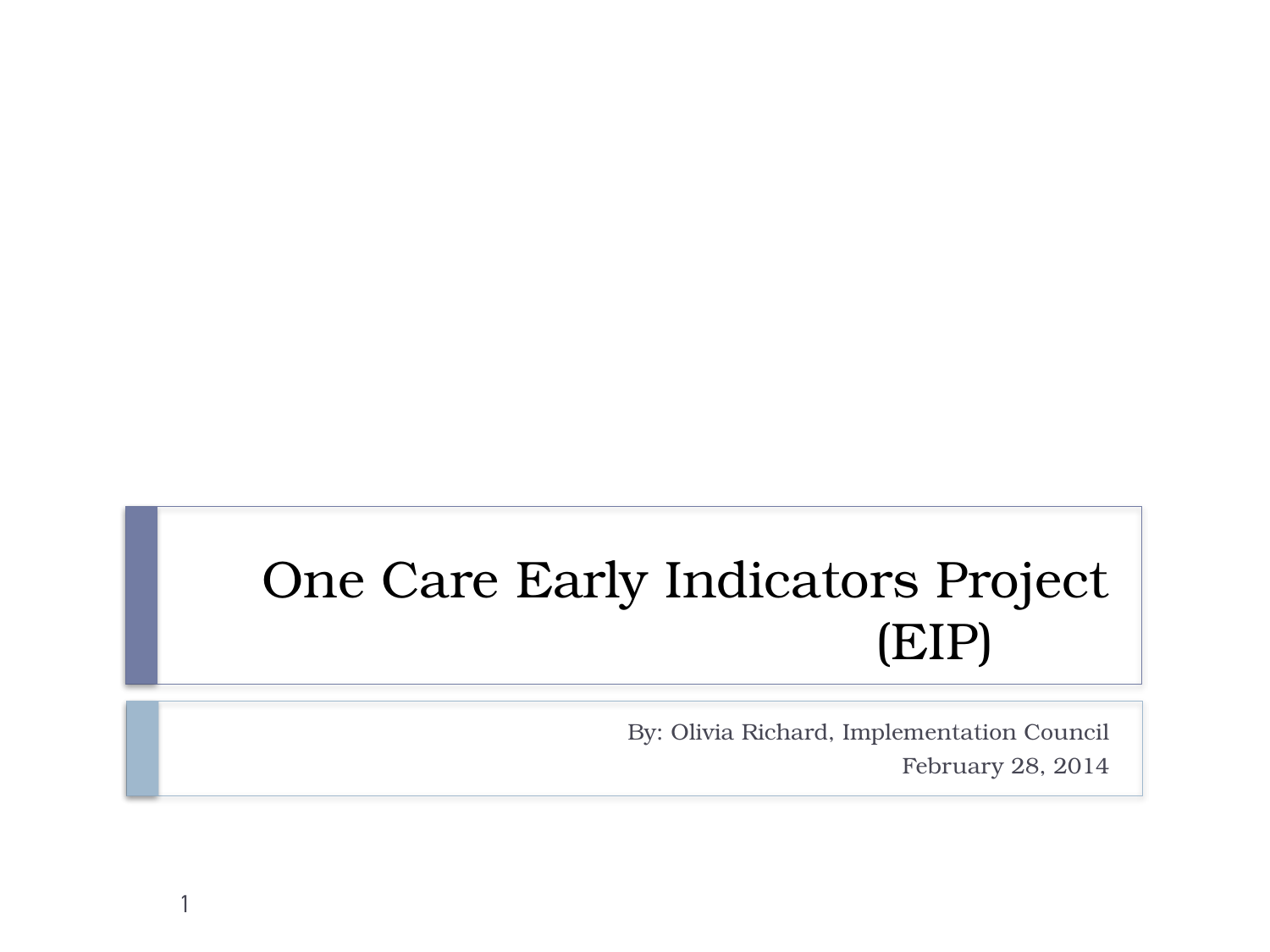

# One Care Early Indicators Project (EIP)
By: Olivia Richard, Implementation Council
February 28, 2014
1